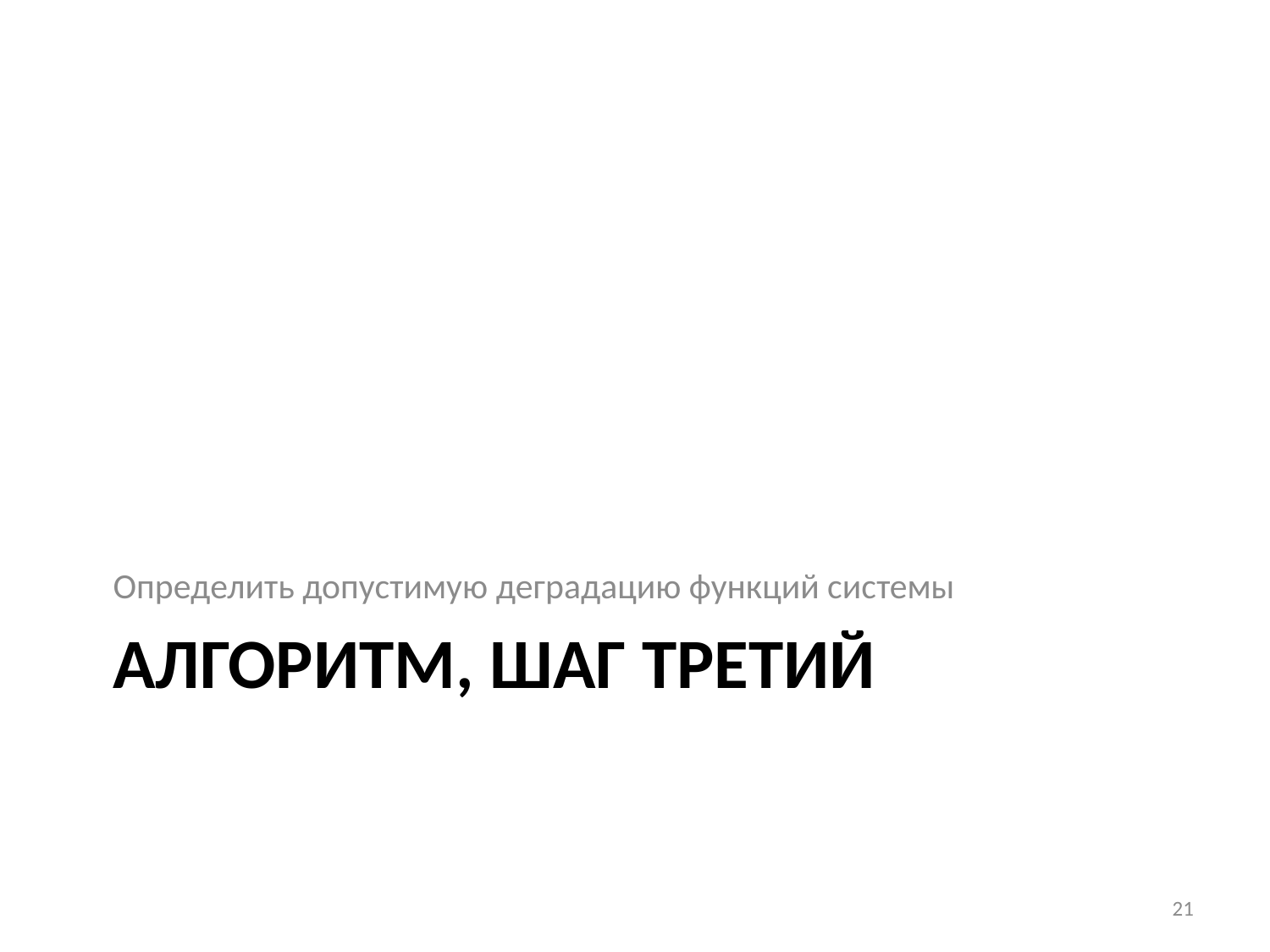

Определить допустимую деградацию функций системы
# Алгоритм, ШАГ ТРЕТИЙ
21